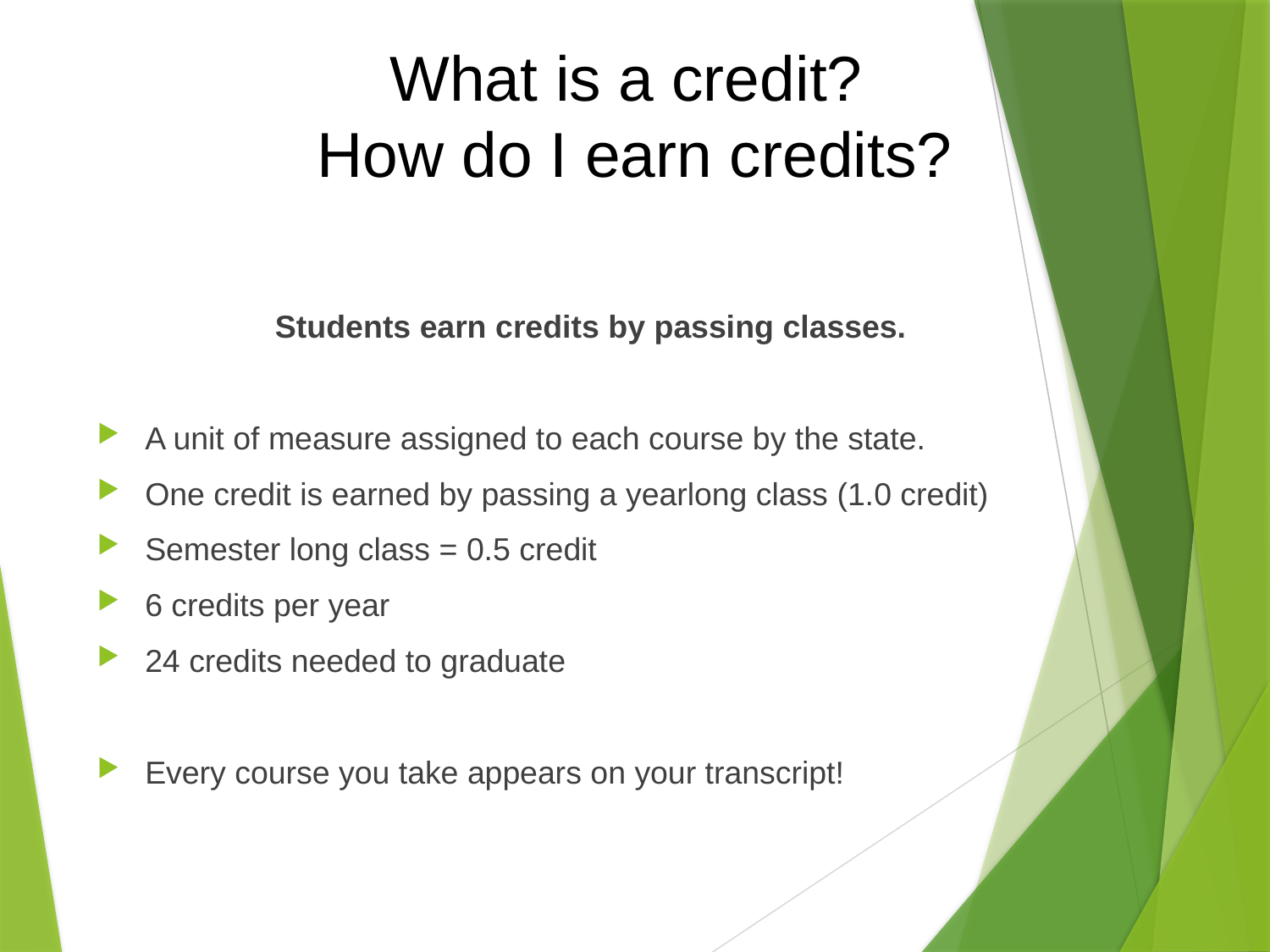

# What is a credit? How do I earn credits?
Students earn credits by passing classes.

A unit of measure assigned to each course by the state.
One credit is earned by passing a yearlong class (1.0 credit)
Semester long class = 0.5 credit
6 credits per year
24 credits needed to graduate

Every course you take appears on your transcript!